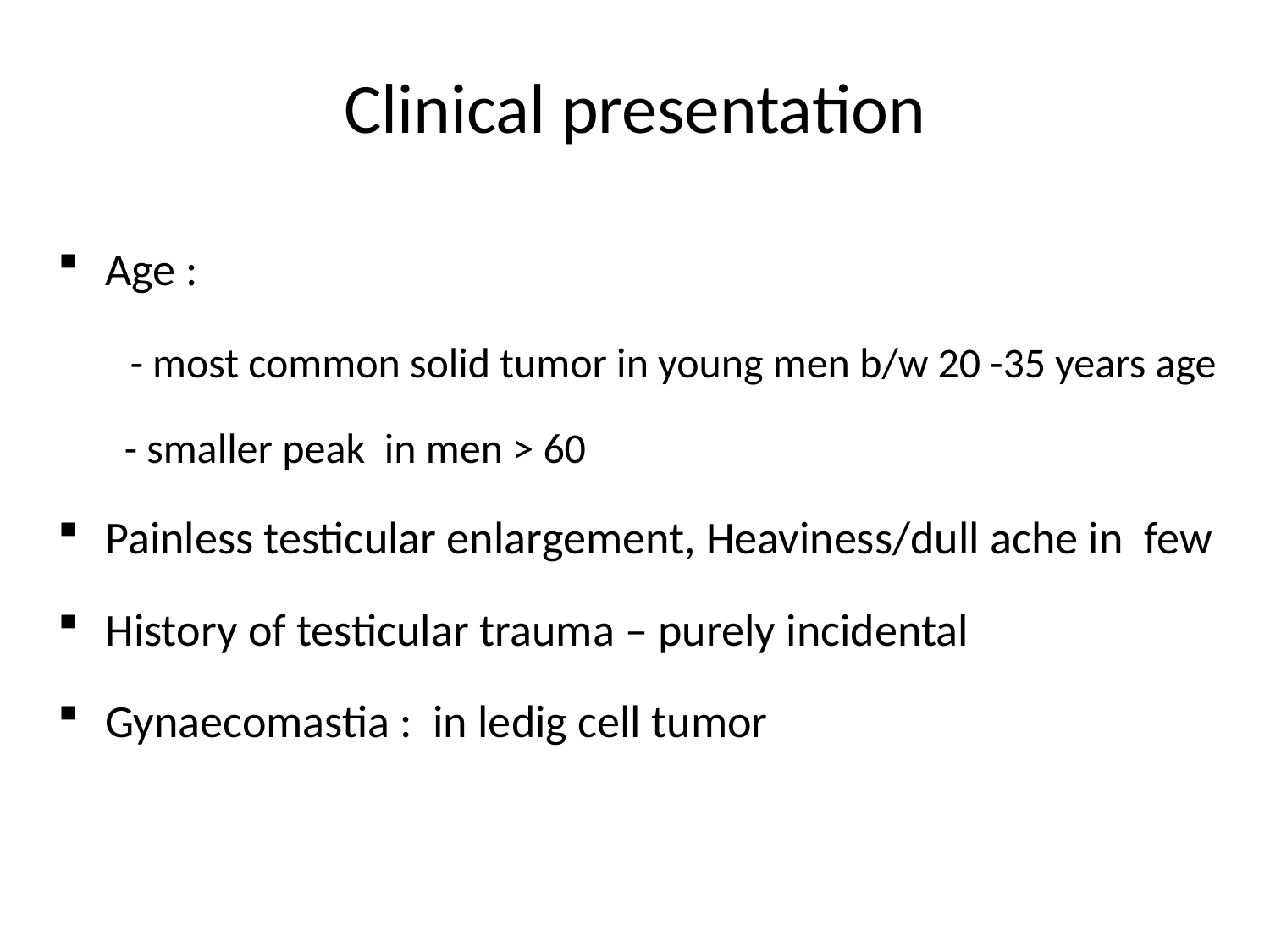

# Clinical presentation
Age :
       - most common solid tumor in young men b/w 20 -35 years age
       - smaller peak  in men > 60
Painless testicular enlargement, Heaviness/dull ache in  few
History of testicular trauma – purely incidental
Gynaecomastia :  in ledig cell tumor